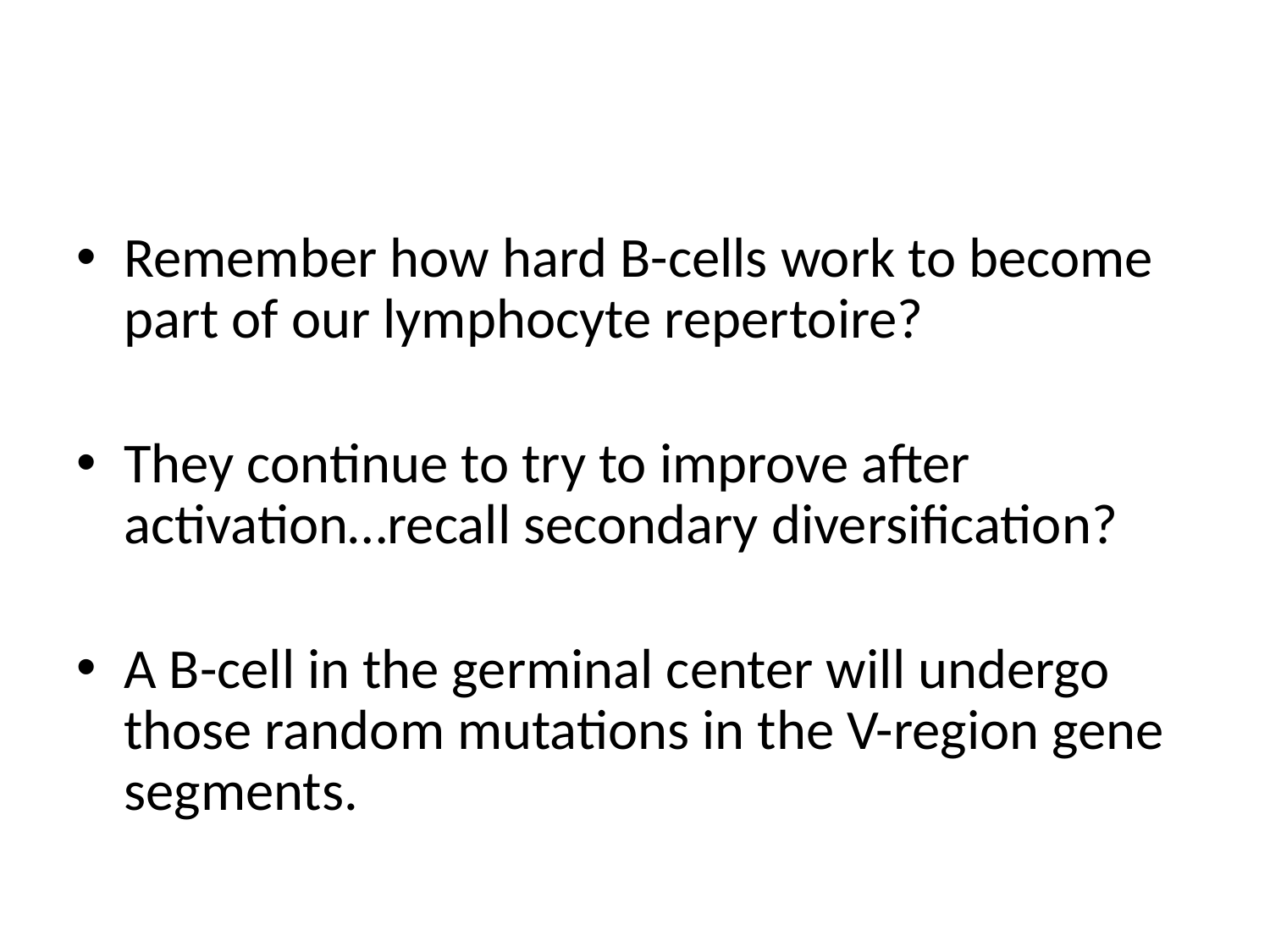

#
Remember how hard B-cells work to become part of our lymphocyte repertoire?

They continue to try to improve after activation…recall secondary diversification?

A B-cell in the germinal center will undergo those random mutations in the V-region gene segments.